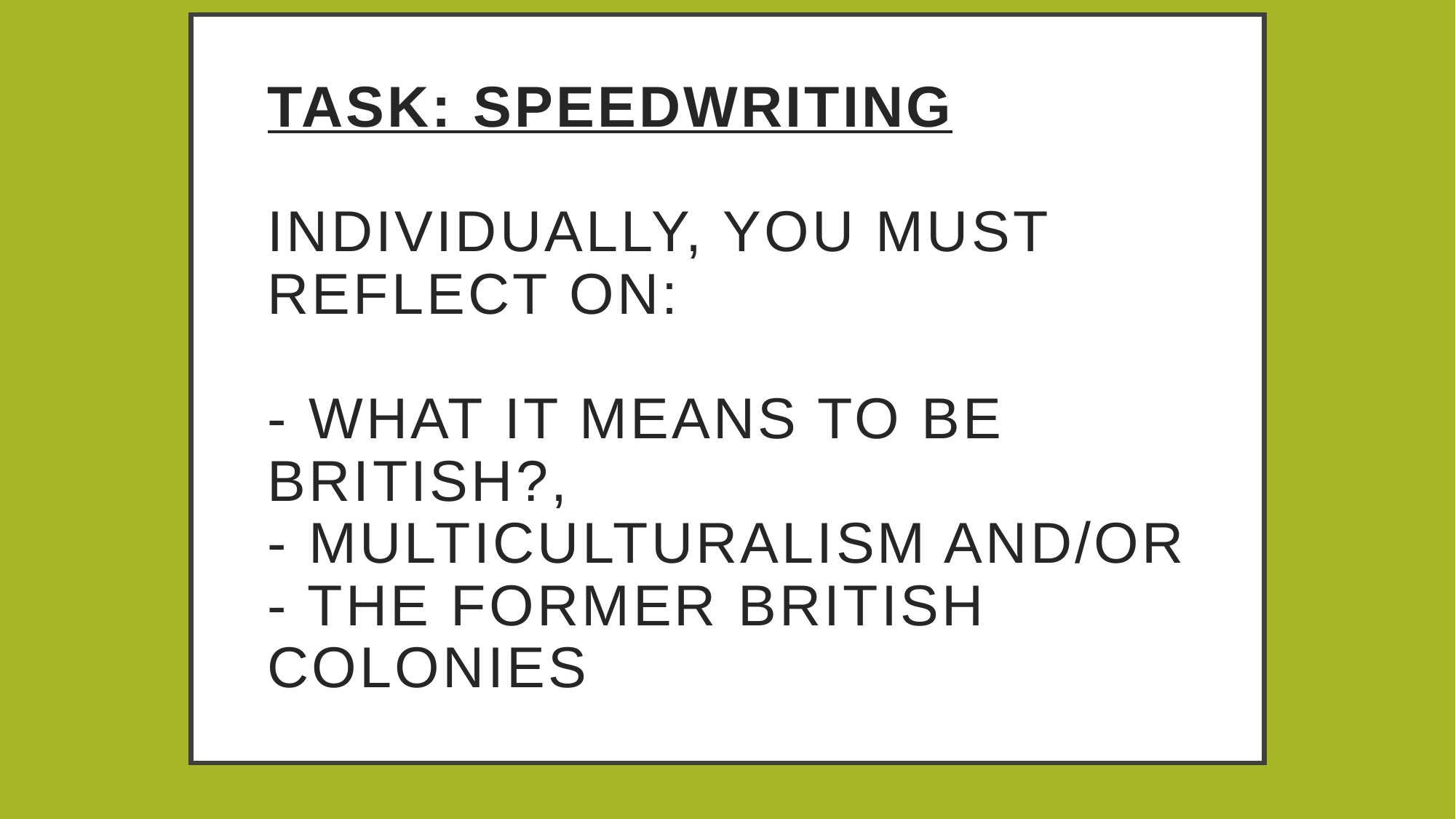

# Task: speedwriting individually, you must reflect on: - what it means to be british?, - multiculturalism and/or - the former british colonies